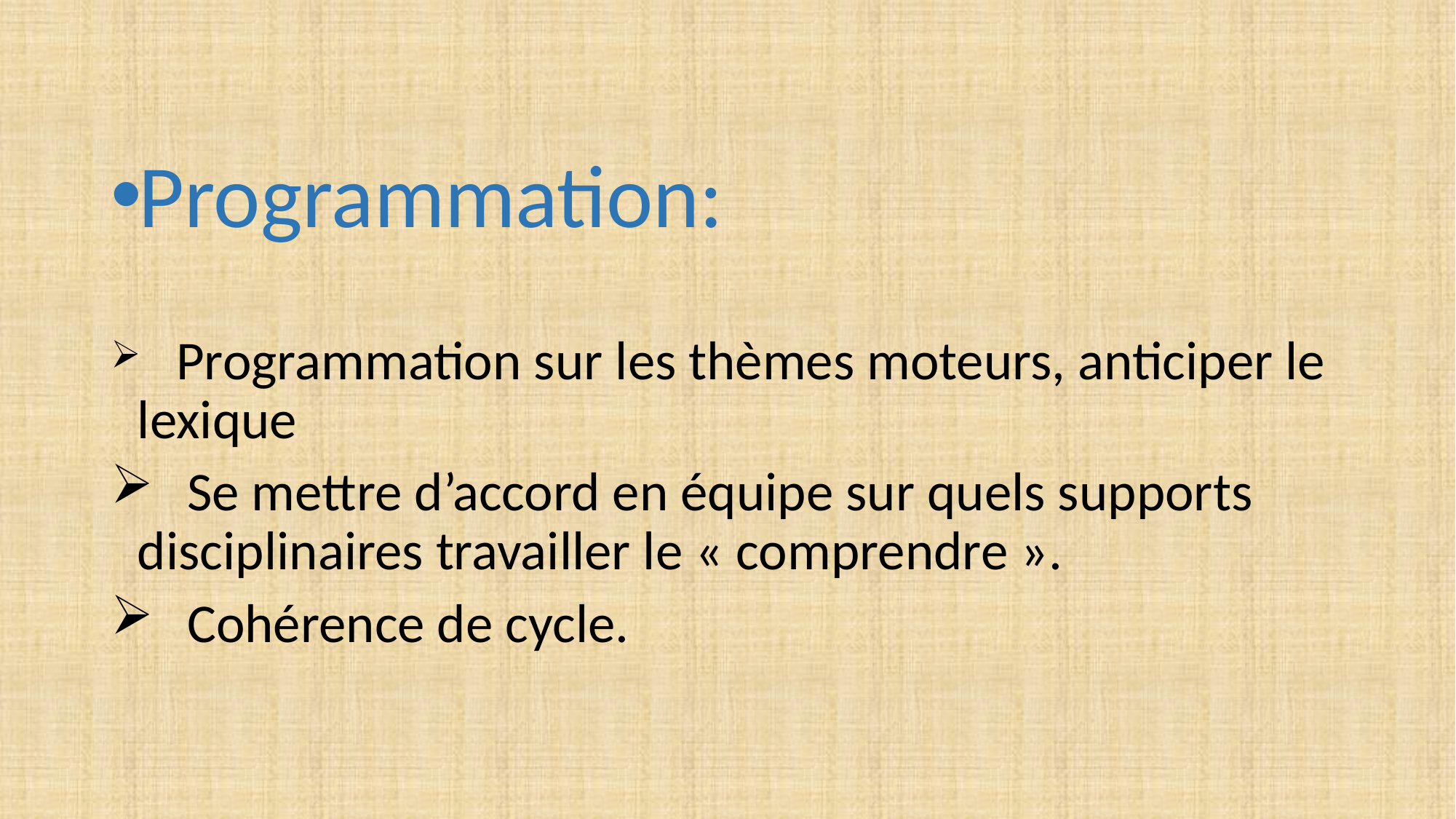

Programmation:

    Programmation sur les thèmes moteurs, anticiper le lexique
   Se mettre d’accord en équipe sur quels supports disciplinaires travailler le « comprendre ».
   Cohérence de cycle.